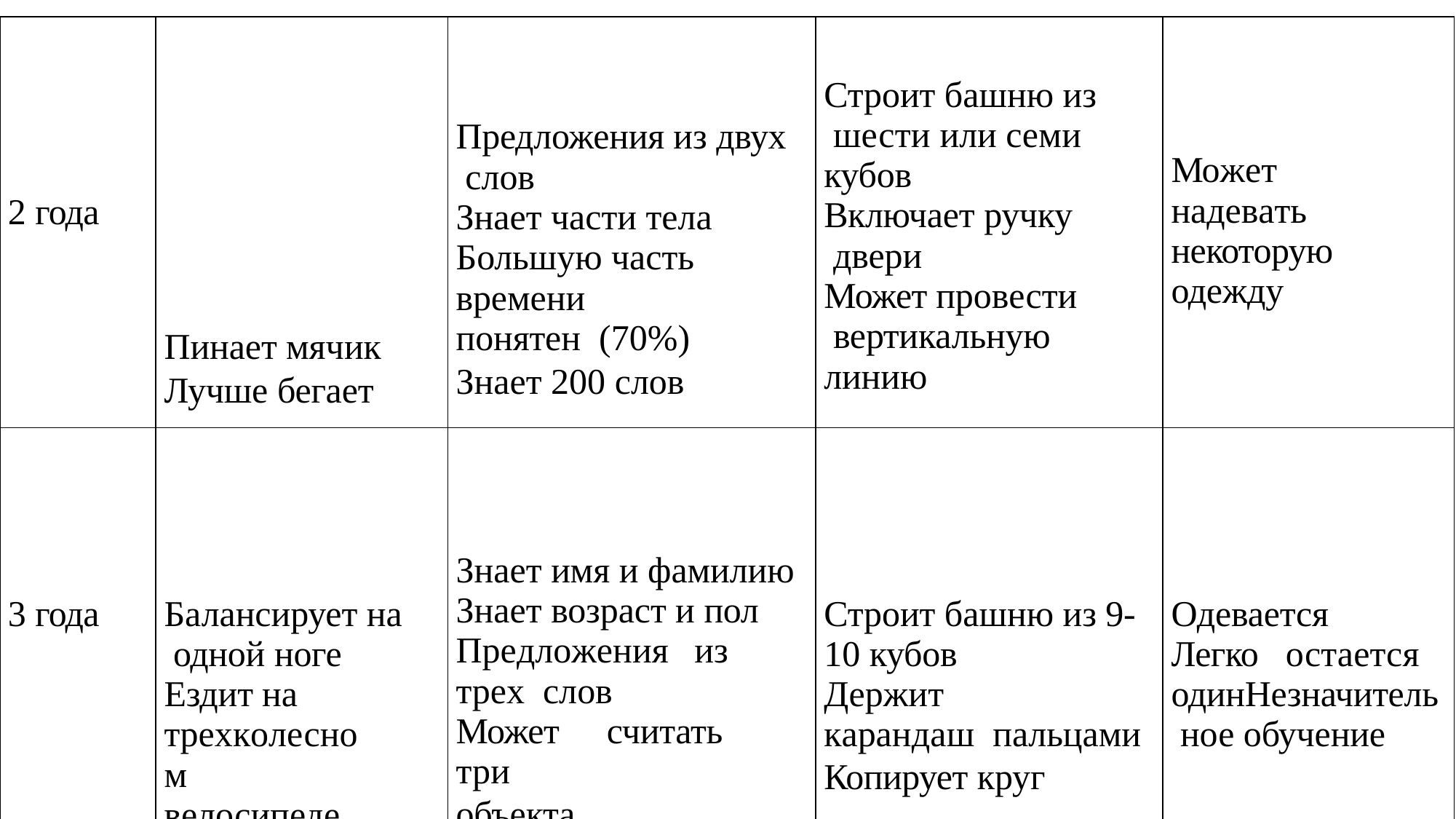

| 2 года | Пинает мячик Лучше бегает | Предложения из двух слов Знает части тела Большую часть времени понятен (70%) Знает 200 слов | Строит башню из шести или семи кубов Включает ручку двери Может провести вертикальную линию | Может надевать некоторую одежду |
| --- | --- | --- | --- | --- |
| 3 года | Балансирует на одной ноге Ездит на трехколесном велосипеде | Знает имя и фамилию Знает возраст и пол Предложения из трех слов Может считать три объекта | Строит башню из 9- 10 кубов Держит карандаш пальцами Копирует круг | Одевается Легко остается одинНезначитель ное обучение |